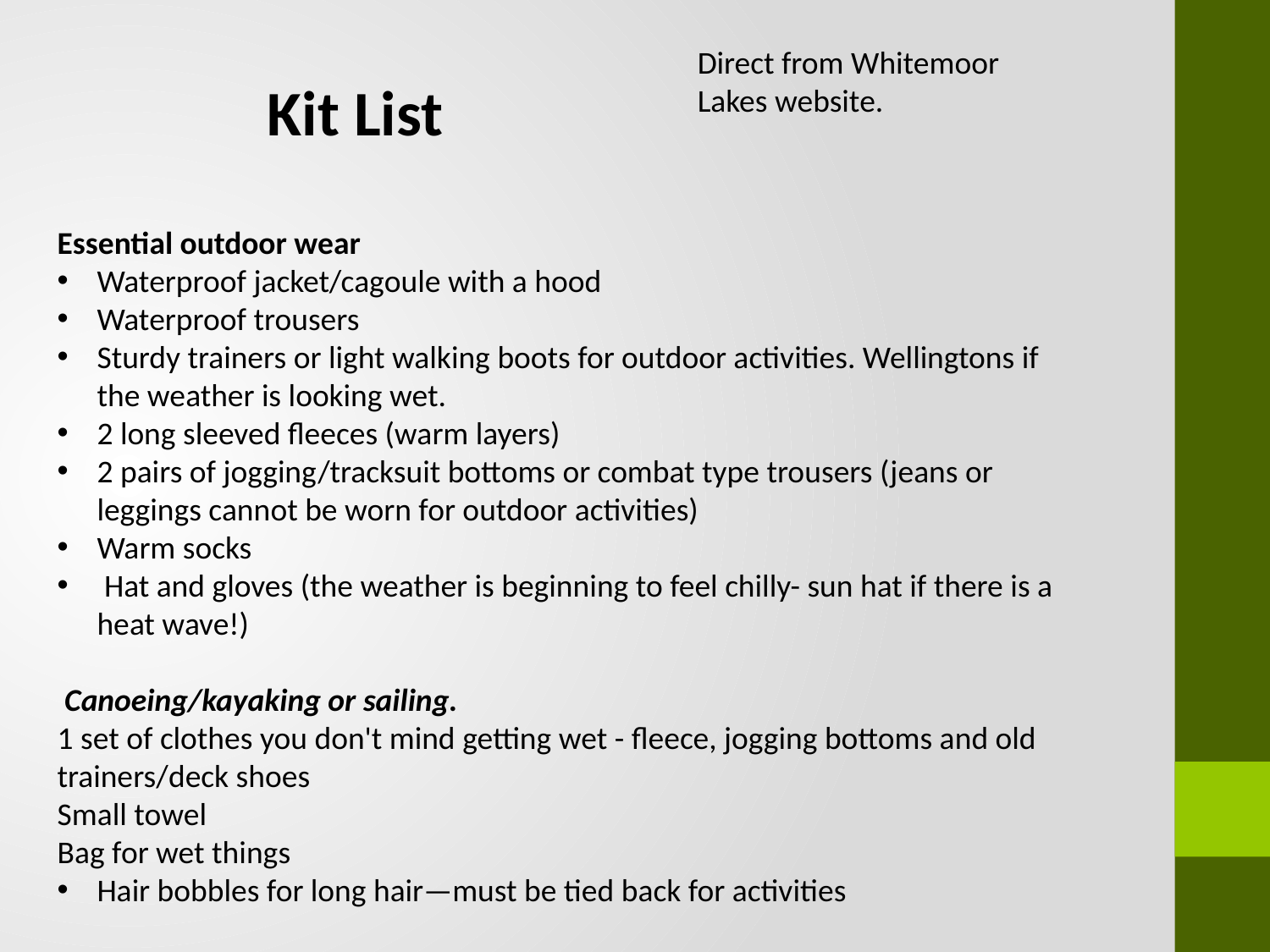

Direct from Whitemoor Lakes website.
Kit List
Essential outdoor wear
Waterproof jacket/cagoule with a hood
Waterproof trousers
Sturdy trainers or light walking boots for outdoor activities. Wellingtons if the weather is looking wet.
2 long sleeved fleeces (warm layers)
2 pairs of jogging/tracksuit bottoms or combat type trousers (jeans or leggings cannot be worn for outdoor activities)
Warm socks
 Hat and gloves (the weather is beginning to feel chilly- sun hat if there is a heat wave!)

 Canoeing/kayaking or sailing.
1 set of clothes you don't mind getting wet - fleece, jogging bottoms and old trainers/deck shoes
Small towel
Bag for wet things
Hair bobbles for long hair—must be tied back for activities